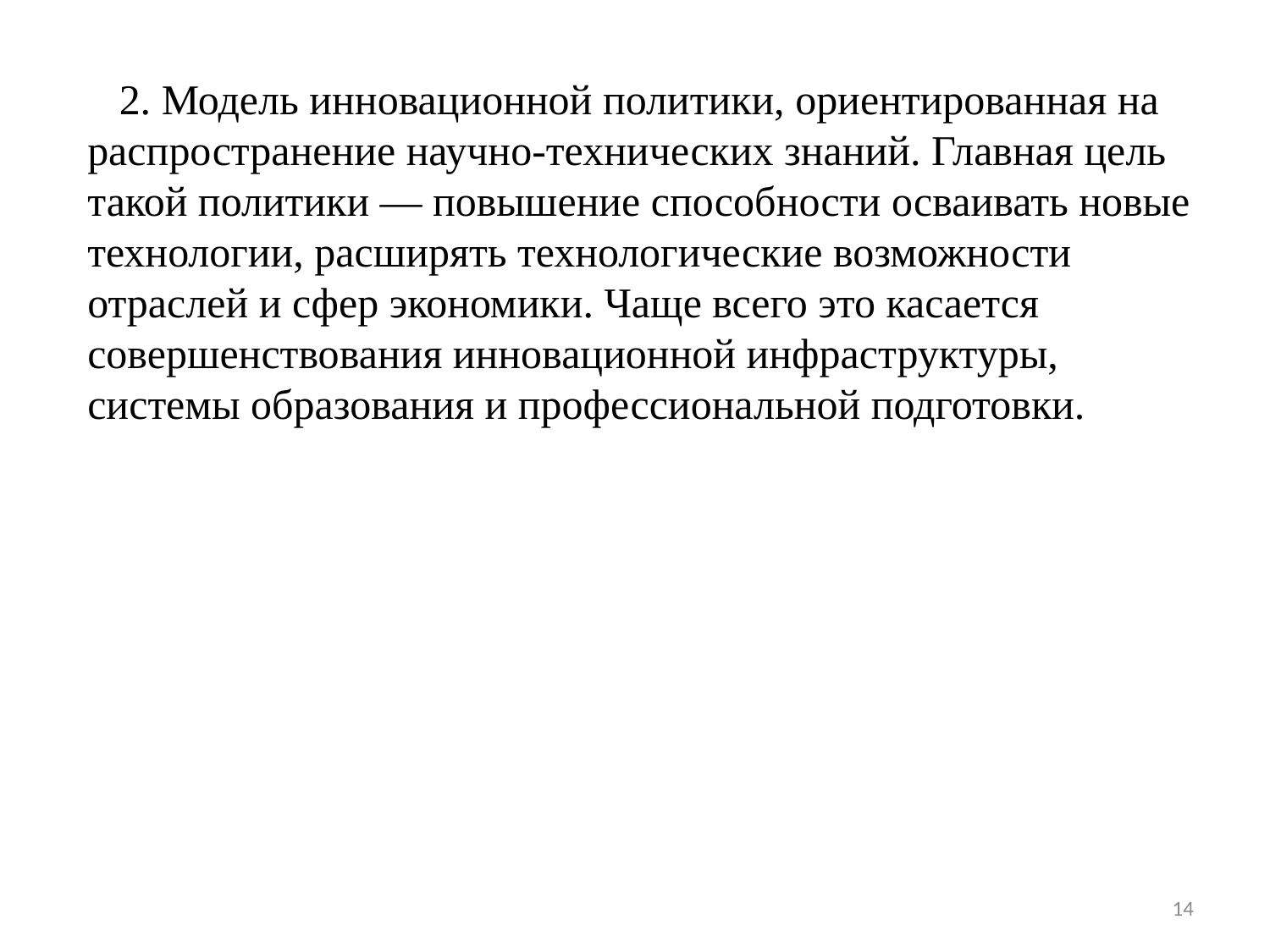

2. Модель инновационной политики, ориентированная на распространение научно-технических знаний. Главная цель такой политики — повышение способности осваивать новые технологии, расширять технологические возможности отраслей и сфер экономики. Чаще всего это касается совершенствования инновационной инфраструктуры, системы образования и профессиональной подготовки.

14